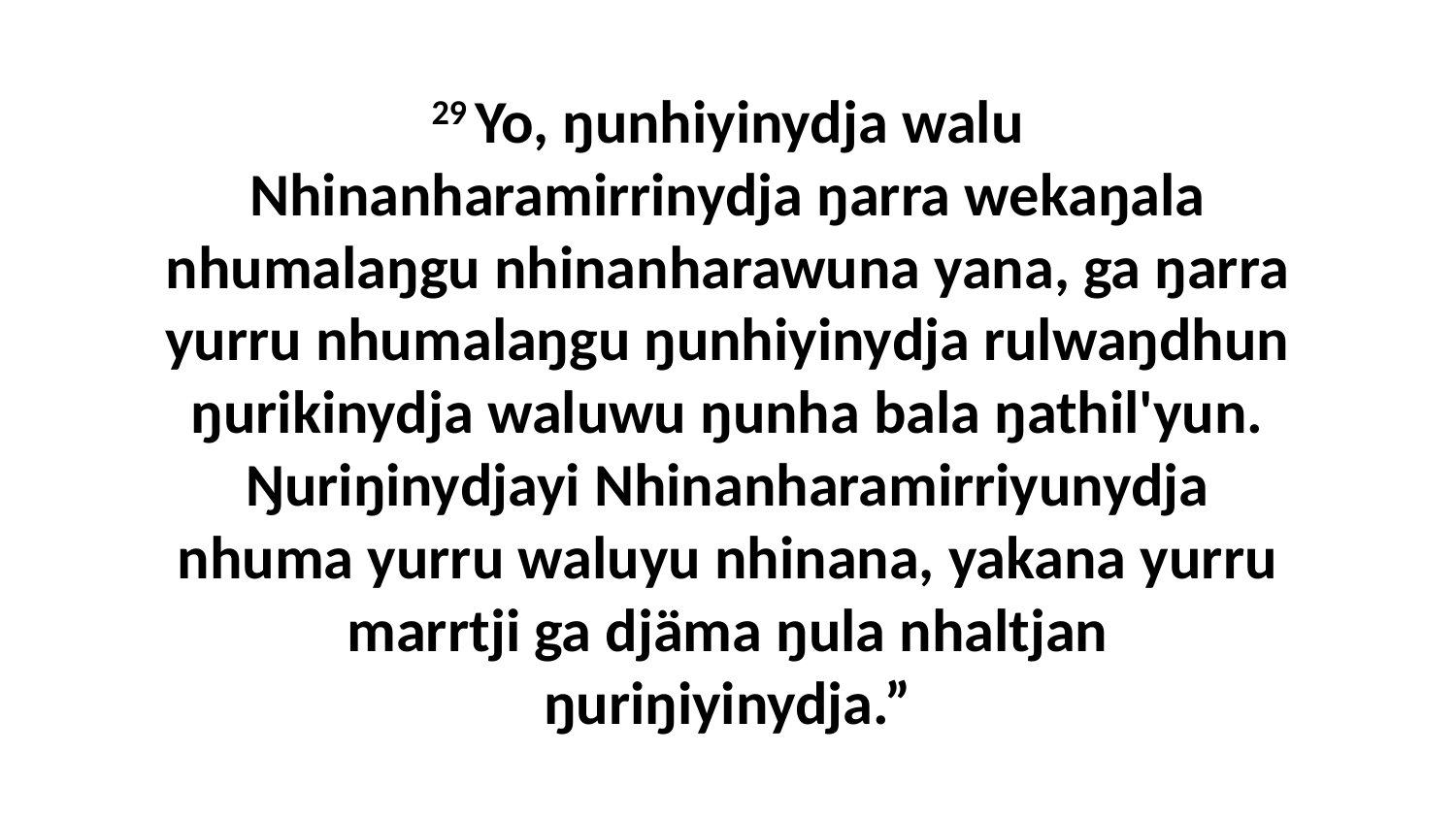

29 Yo, ŋunhiyinydja walu Nhinanharamirrinydja ŋarra wekaŋala nhumalaŋgu nhinanharawuna yana, ga ŋarra yurru nhumalaŋgu ŋunhiyinydja rulwaŋdhun ŋurikinydja waluwu ŋunha bala ŋathil'yun. Ŋuriŋinydjayi Nhinanharamirriyunydja nhuma yurru waluyu nhinana, yakana yurru marrtji ga djäma ŋula nhaltjan ŋuriŋiyinydja.”